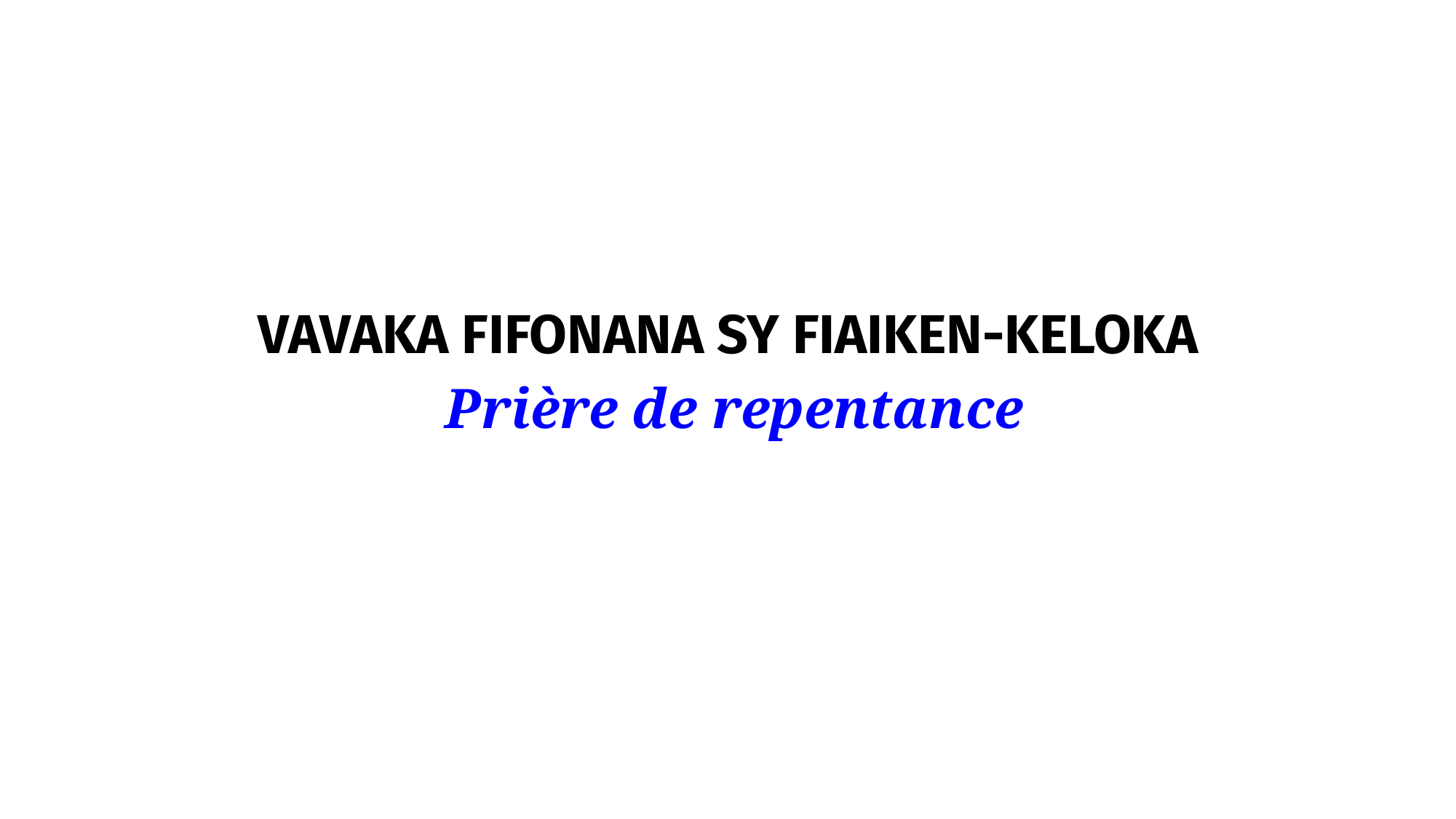

Vavaka Fifonana sy Fiaiken-keloka
Prière de repentance